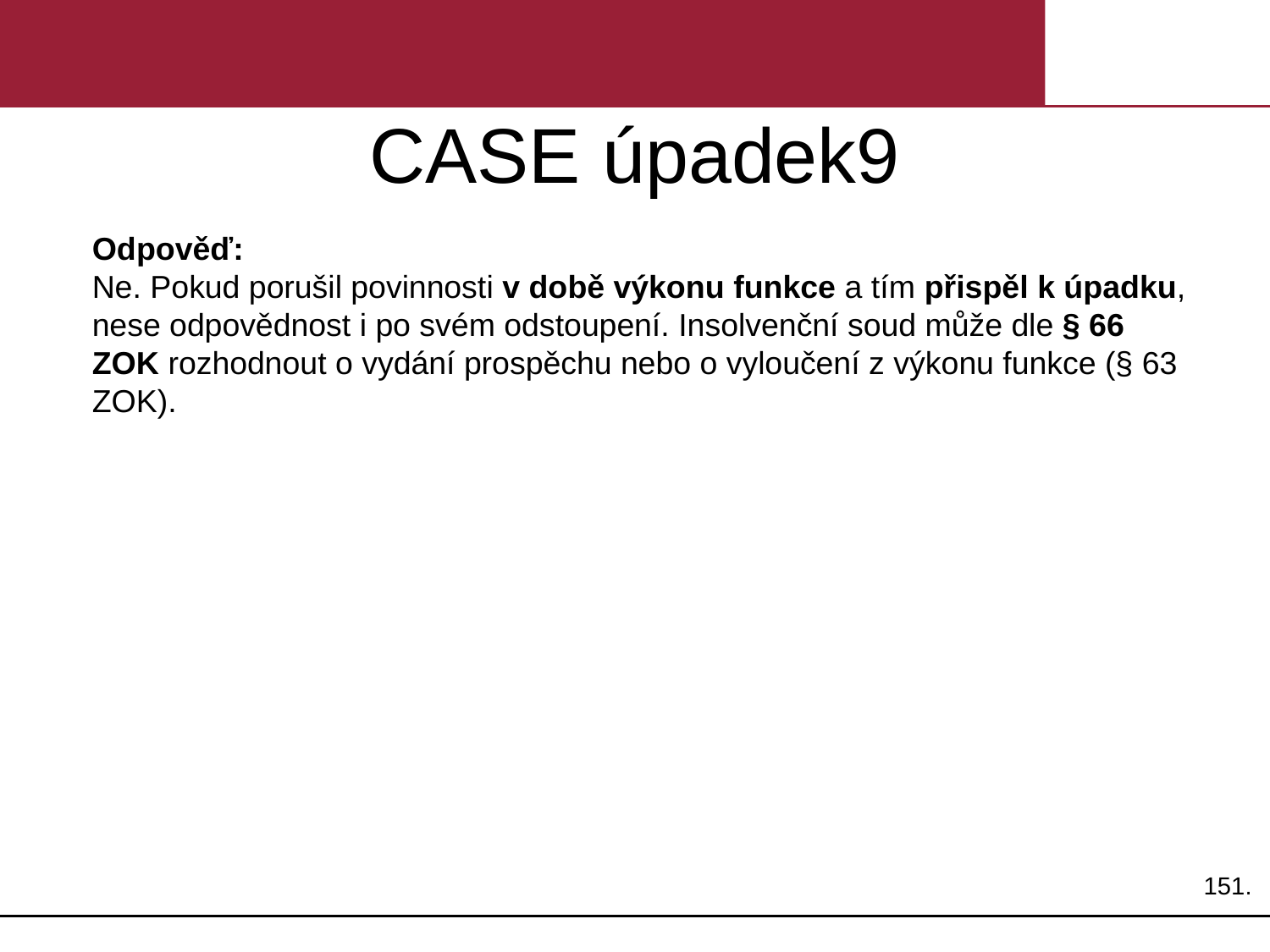

# CASE úpadek9

Odpověď:
Ne. Pokud porušil povinnosti v době výkonu funkce a tím přispěl k úpadku, nese odpovědnost i po svém odstoupení. Insolvenční soud může dle § 66 ZOK rozhodnout o vydání prospěchu nebo o vyloučení z výkonu funkce (§ 63 ZOK).

151.